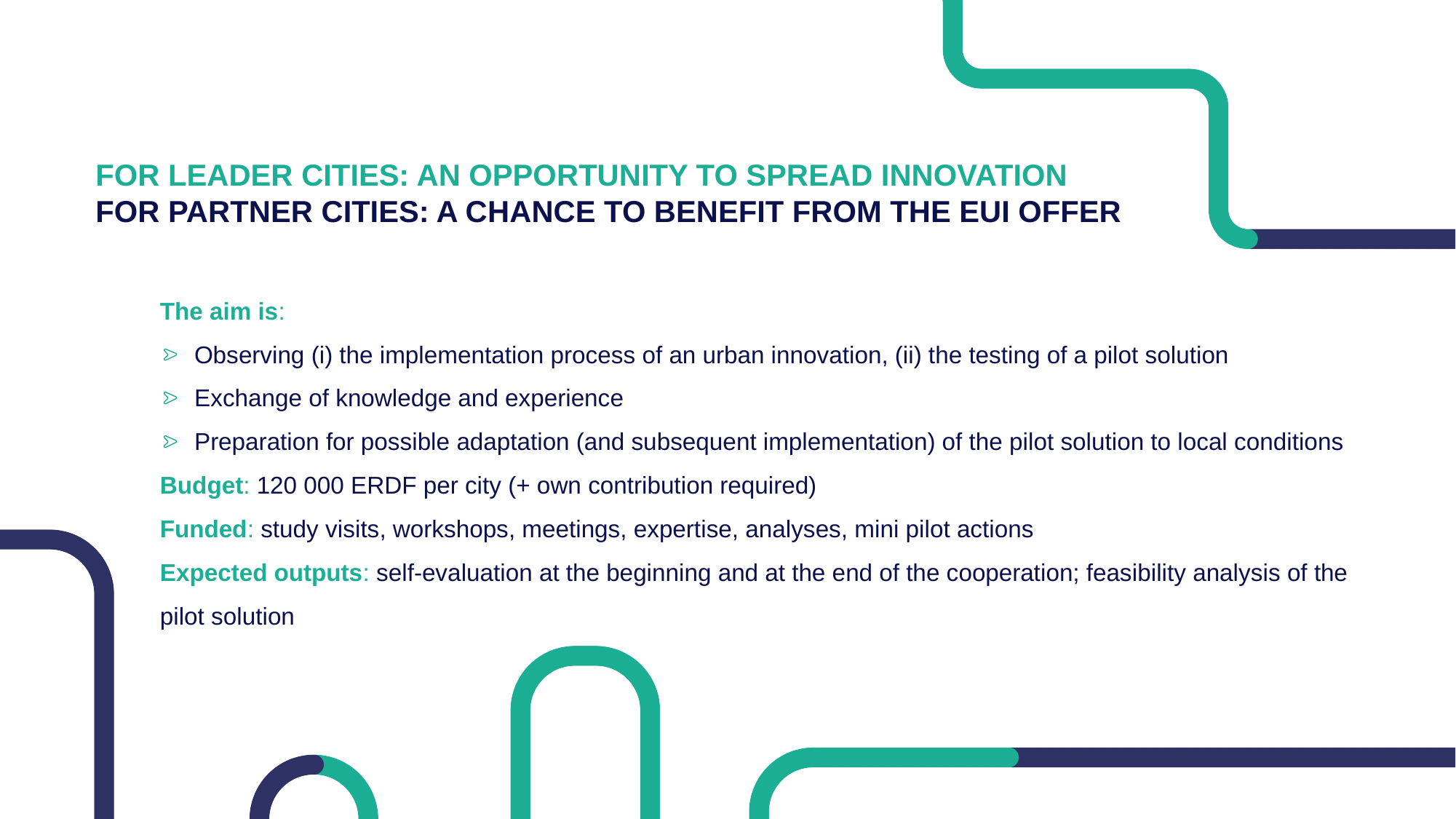

FOR LEADER CITIES: AN OPPORTUNITY TO SPREAD INNOVATION
FOR PARTNER CITIES: A CHANCE TO BENEFIT FROM THE EUI OFFER
The aim is:
Observing (i) the implementation process of an urban innovation, (ii) the testing of a pilot solution
Exchange of knowledge and experience
Preparation for possible adaptation (and subsequent implementation) of the pilot solution to local conditions
Budget: 120 000 ERDF per city (+ own contribution required)
Funded: study visits, workshops, meetings, expertise, analyses, mini pilot actions
Expected outputs: self-evaluation at the beginning and at the end of the cooperation; feasibility analysis of the pilot solution